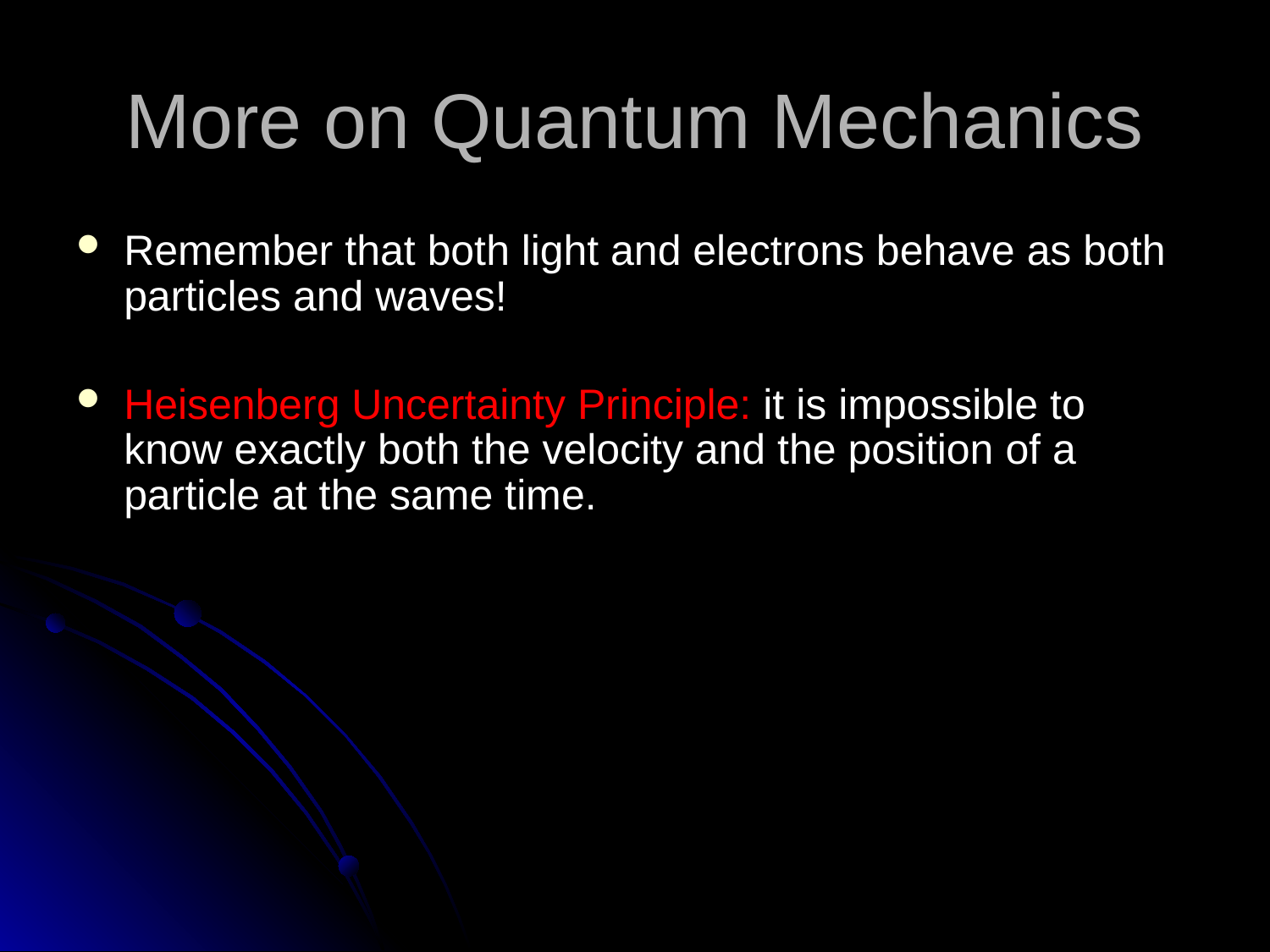

# More on Quantum Mechanics
Remember that both light and electrons behave as both particles and waves!

Heisenberg Uncertainty Principle: it is impossible to know exactly both the velocity and the position of a particle at the same time.